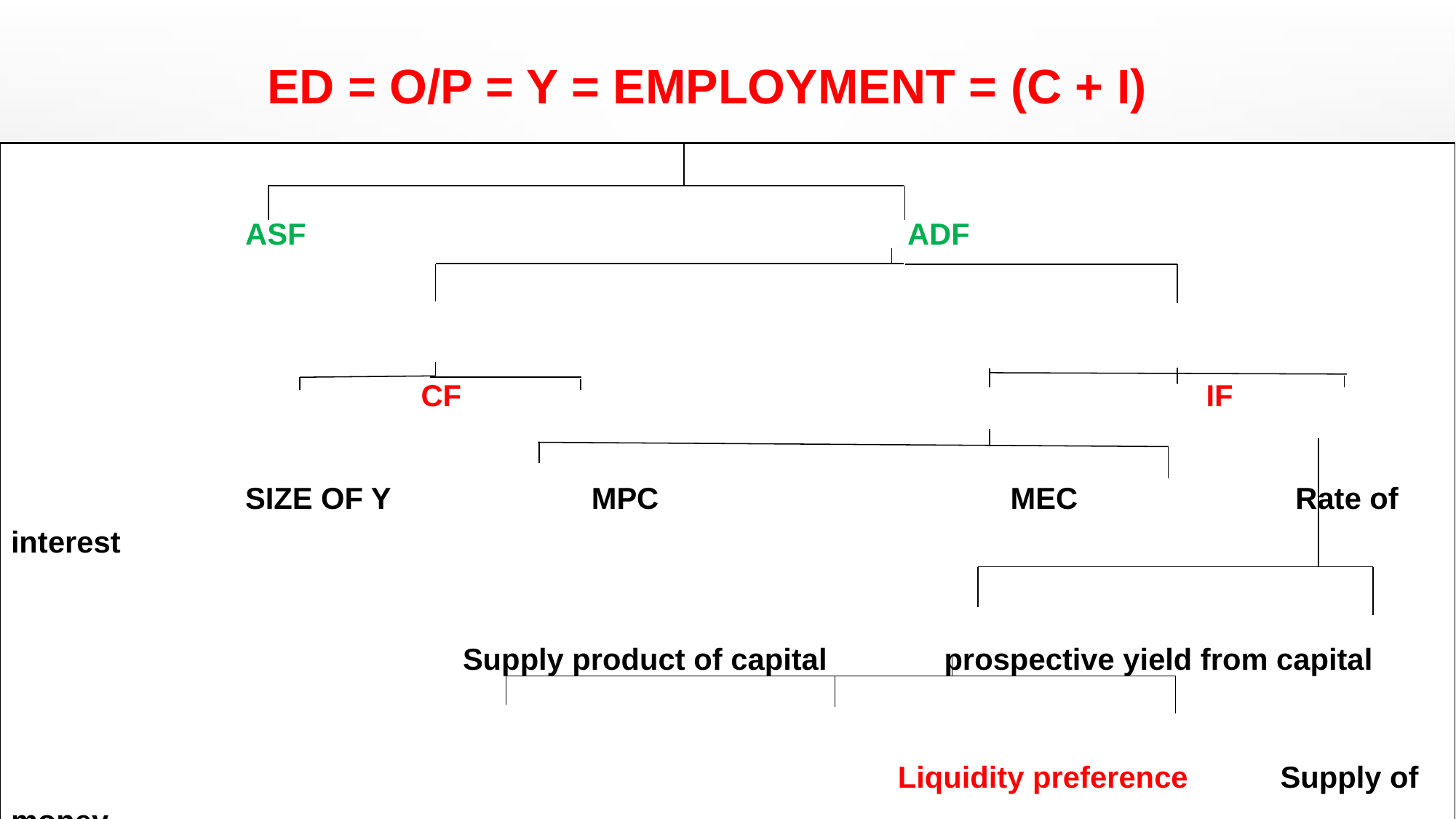

# ED = O/P = Y = employment = (C + I)

                            ASF                                                                        ADF

                                                 CF                                                                                         IF
                            SIZE OF Y                        MPC                                          MEC                          Rate of interest

                                                      Supply product of capital              prospective yield from capital

                                                                                                          Liquidity preference           Supply of money

                                           Transaction motive                Precautionary motive          Speculative motive